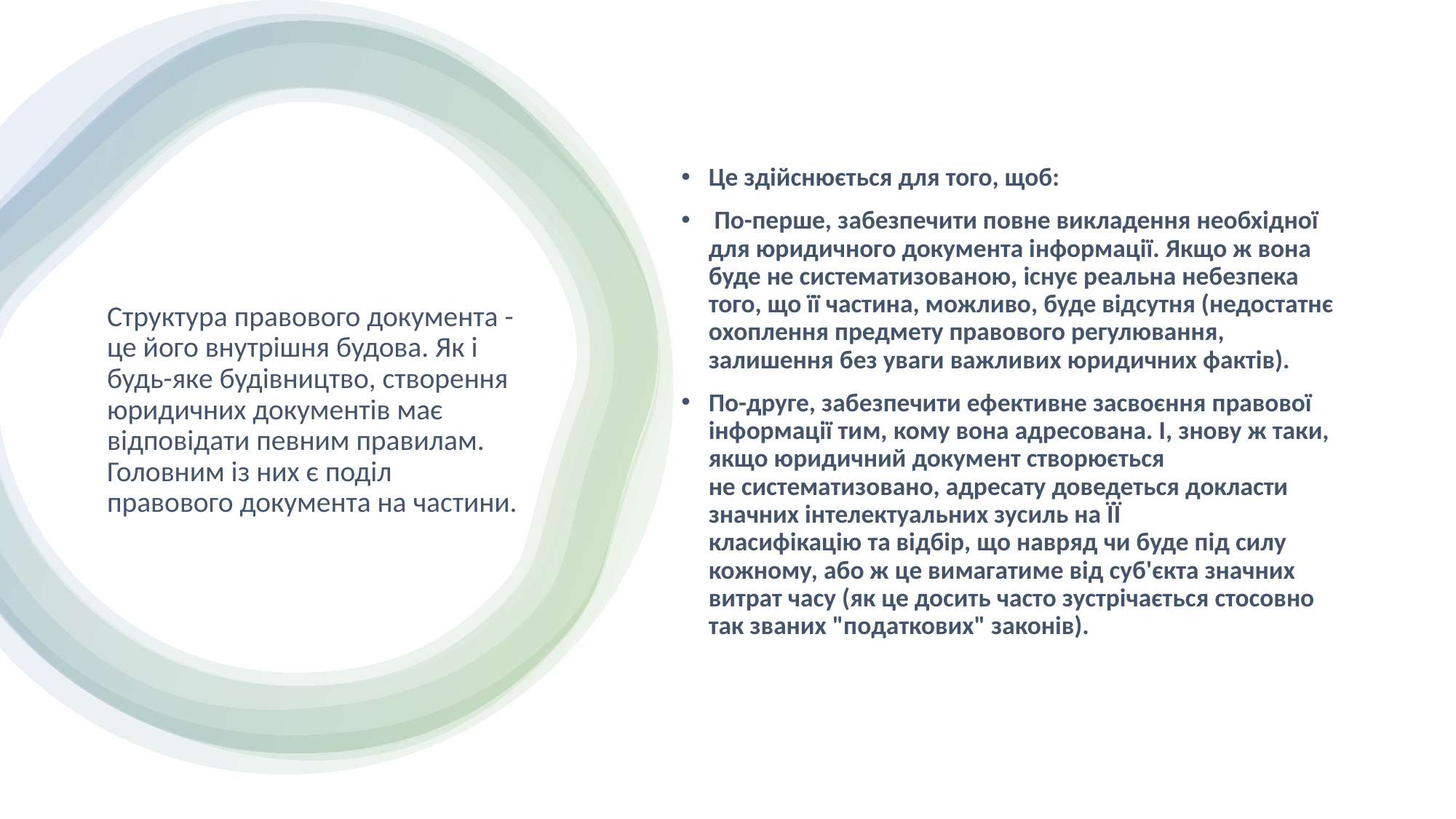

Це здійснюється для того, щоб:
 По-перше, забезпечити повне викладення необхідної для юридичного документа інформації. Якщо ж вона буде не систематизованою, існує реальна небезпека того, що її частина, можливо, буде відсутня (недостатнє охоплення предмету правового регулювання, залишення без уваги важливих юридичних фактів).
По-друге, забезпечити ефективне засвоєння правової інформації тим, кому вона адресована. І, знову ж таки, якщо юридичний документ створюється
не систематизовано, адресату доведеться докласти значних інтелектуальних зусиль на ЇЇ
класифікацію та відбір, що навряд чи буде під силу кожному, або ж це вимагатиме від суб'єкта значних витрат часу (як це досить часто зустрічається стосовно так званих "податкових" законів).

# Структура правового документа - це його внутрішня будова. Як і будь-яке будівництво, створення юридичних документів має відповідати певним правилам. Головним із них є поділ правового документа на частини.